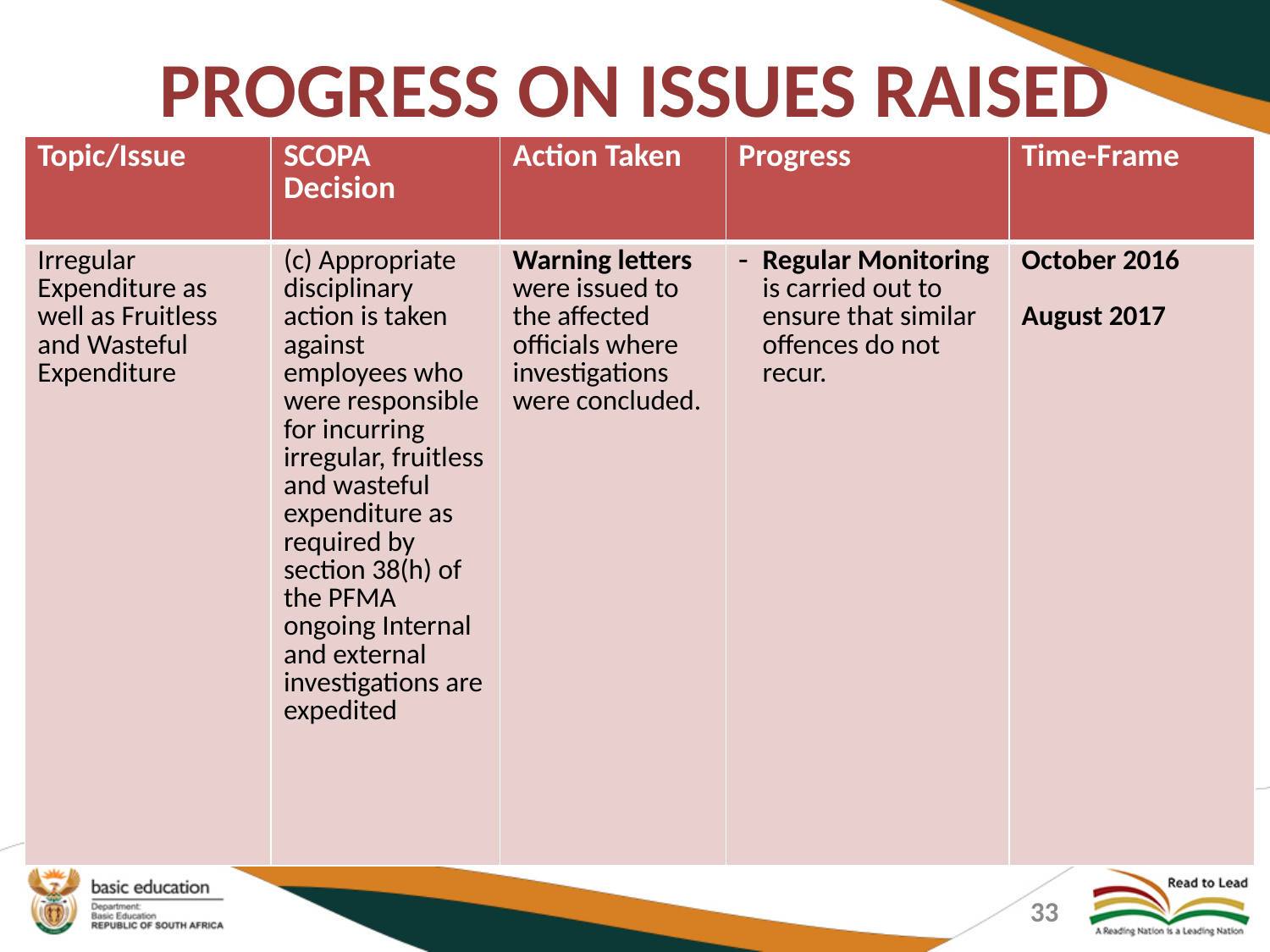

# PROGRESS ON ISSUES RAISED
| Topic/Issue | SCOPA Decision | Action Taken | Progress | Time-Frame |
| --- | --- | --- | --- | --- |
| Irregular Expenditure as well as Fruitless and Wasteful Expenditure | (c) Appropriate disciplinary action is taken against employees who were responsible for incurring irregular, fruitless and wasteful expenditure as required by section 38(h) of the PFMA ongoing Internal and external investigations are expedited | Warning letters were issued to the affected officials where investigations were concluded. | Regular Monitoring is carried out to ensure that similar offences do not recur. | October 2016 August 2017 |
33